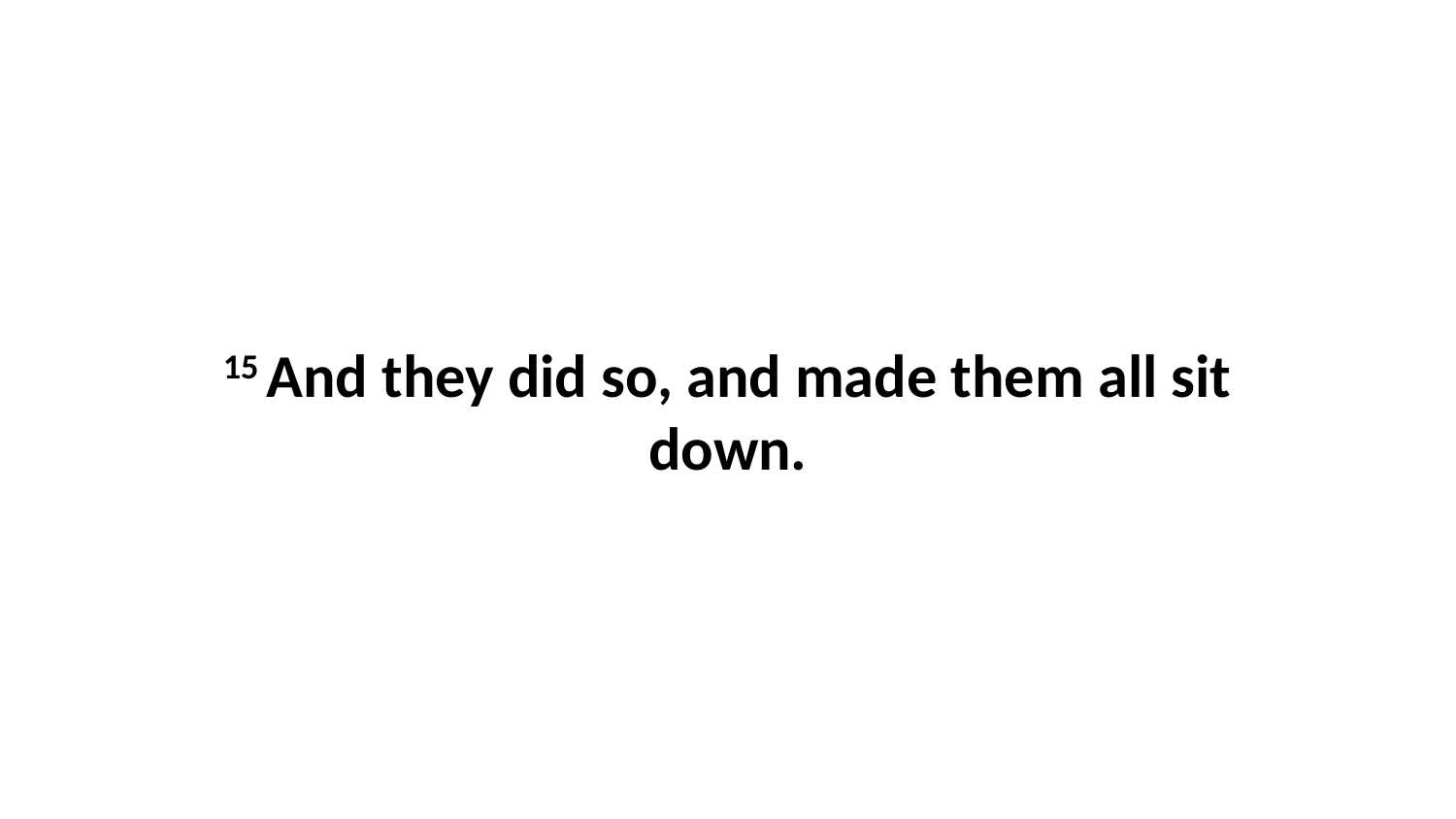

15 And they did so, and made them all sit down.